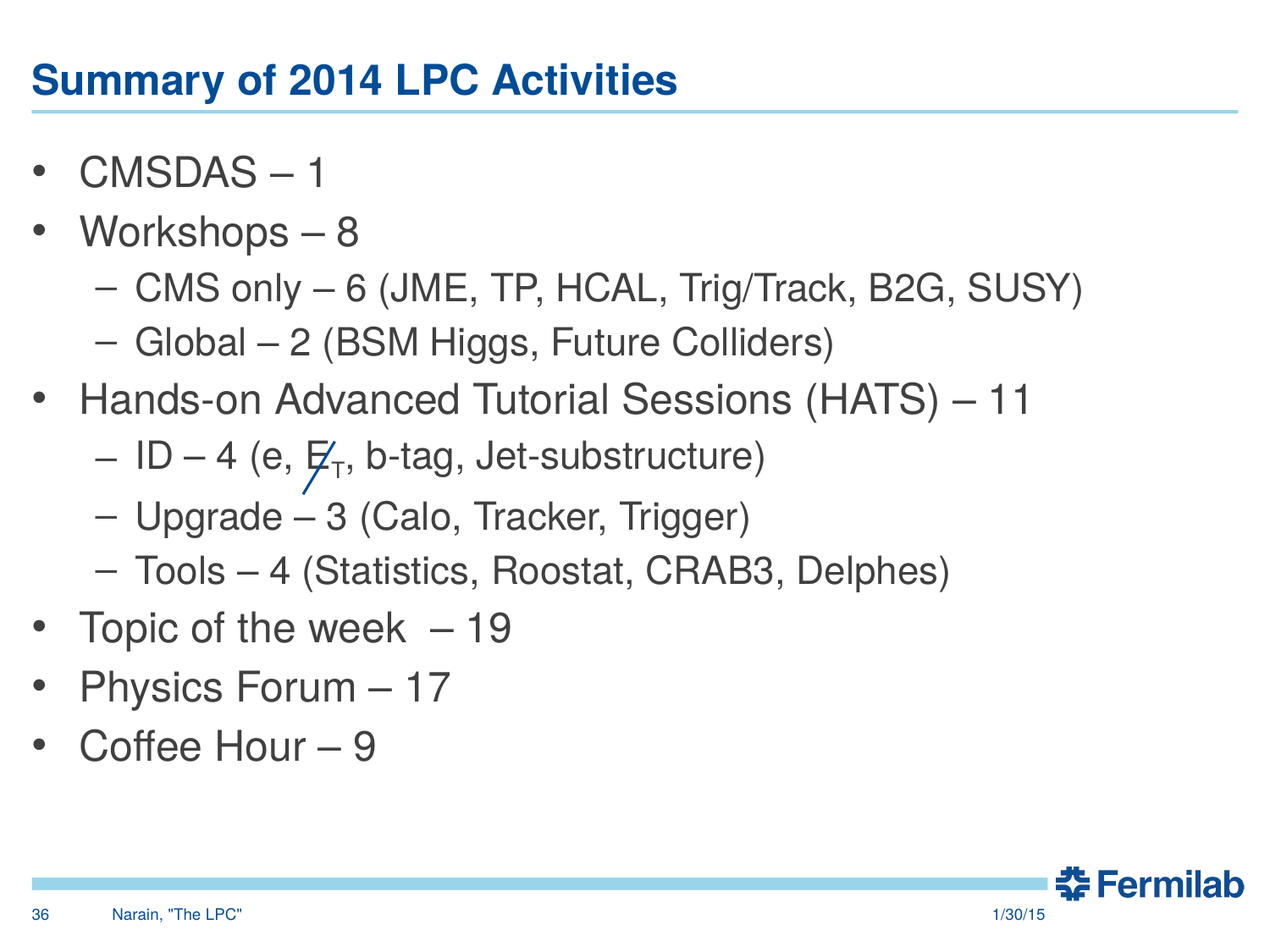

# Summary of 2014 LPC Activities
CMSDAS – 1
Workshops – 8
CMS only – 6 (JME, TP, HCAL, Trig/Track, B2G, SUSY)
Global – 2 (BSM Higgs, Future Colliders)
Hands-on Advanced Tutorial Sessions (HATS) – 11
ID – 4 (e, ET, b-tag, Jet-substructure)
Upgrade – 3 (Calo, Tracker, Trigger)
Tools – 4 (Statistics, Roostat, CRAB3, Delphes)
Topic of the week  – 19
Physics Forum – 17
Coffee Hour – 9
36
Narain, "The LPC"
1/30/15